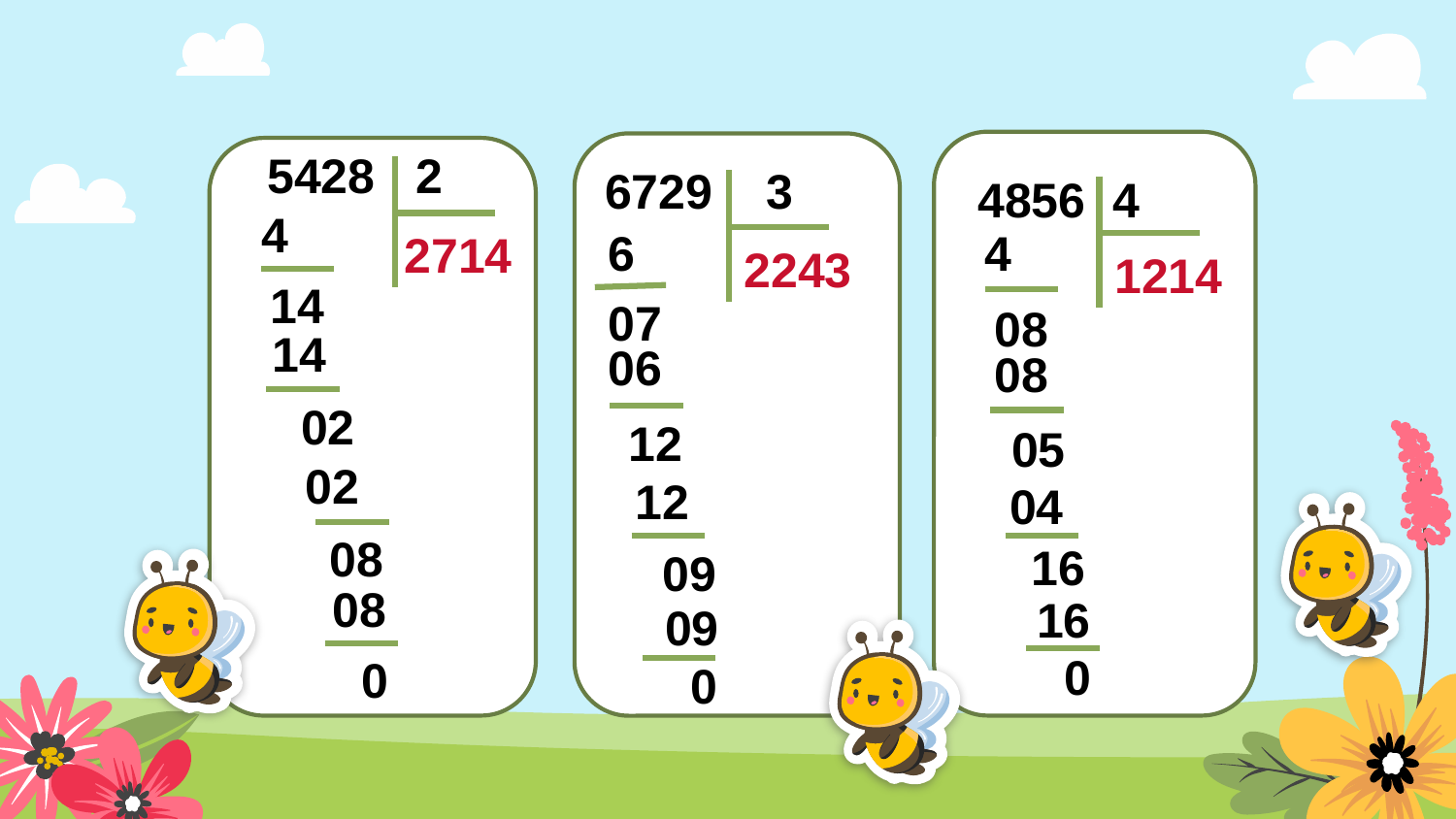

5428   2

6729    3
4856  4
4
4
6
2714
2243
1214
14
07
08
14
06
08
02
12
05
02
12
04

08
16
09

08
16
09

0
0
0